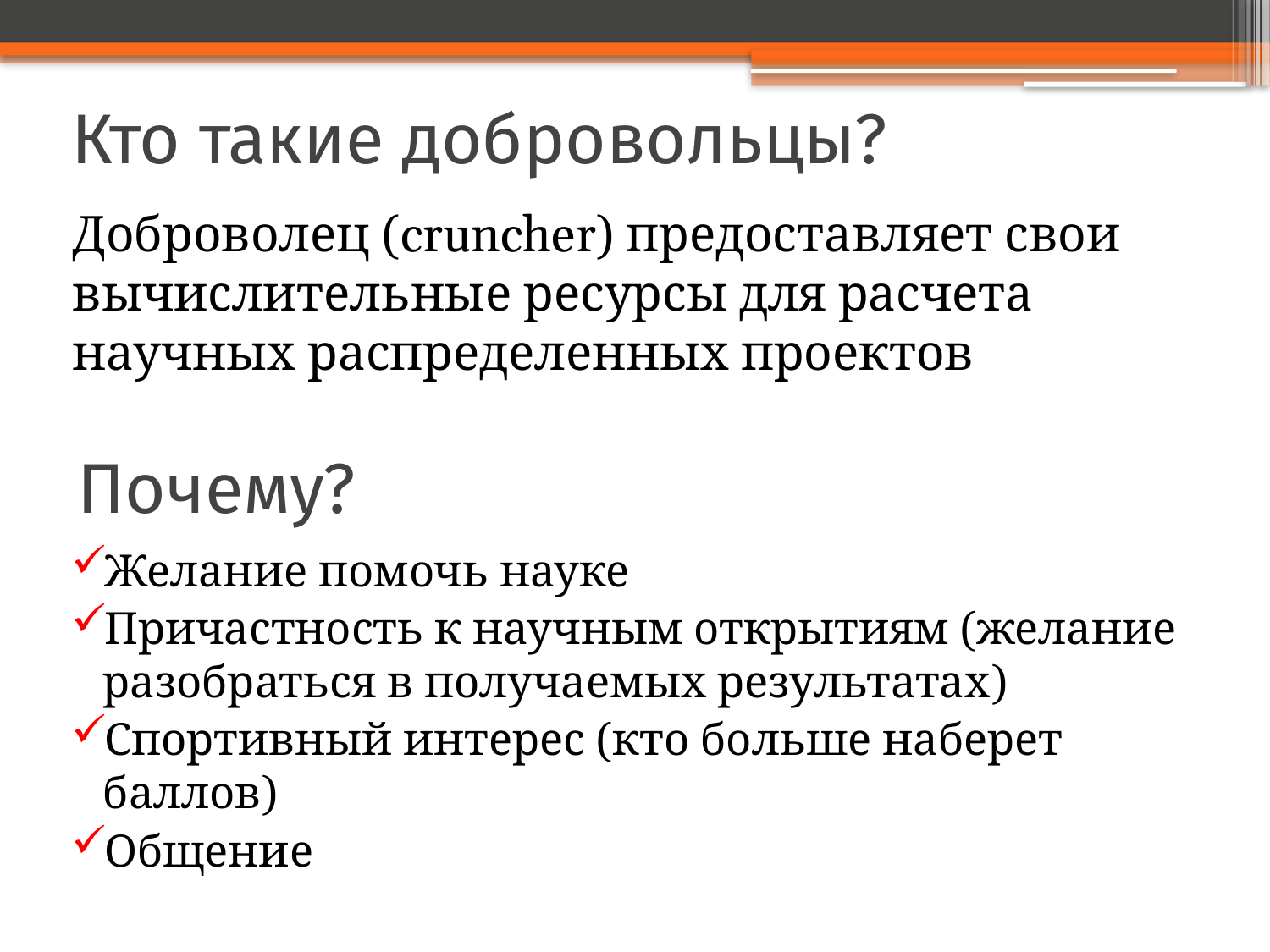

# Кто такие добровольцы?
Доброволец (cruncher) предоставляет свои вычислительные ресурсы для расчета научных распределенных проектов

Почему?
Желание помочь науке
Причастность к научным открытиям (желание разобраться в получаемых результатах)
Спортивный интерес (кто больше наберет баллов)
Общение

11